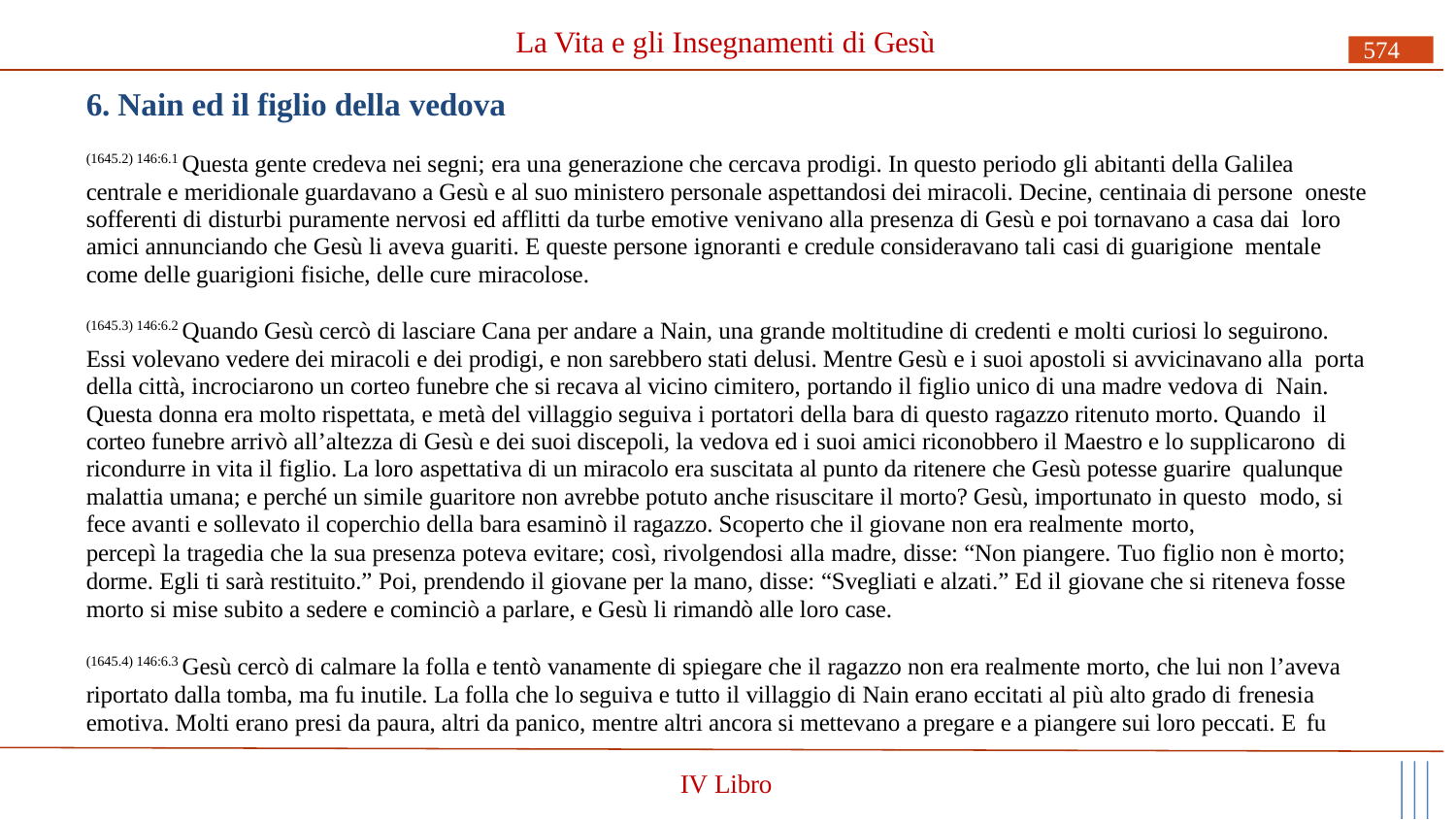

# La Vita e gli Insegnamenti di Gesù
574

6. Nain ed il figlio della vedova
(1645.2) 146:6.1 Questa gente credeva nei segni; era una generazione che cercava prodigi. In questo periodo gli abitanti della Galilea  centrale e meridionale guardavano a Gesù e al suo ministero personale aspettandosi dei miracoli. Decine, centinaia di persone  oneste sofferenti di disturbi puramente nervosi ed afflitti da turbe emotive venivano alla presenza di Gesù e poi tornavano a casa dai  loro amici annunciando che Gesù li aveva guariti. E queste persone ignoranti e credule consideravano tali casi di guarigione  mentale come delle guarigioni fisiche, delle cure miracolose.

(1645.3) 146:6.2 Quando Gesù cercò di lasciare Cana per andare a Nain, una grande moltitudine di credenti e molti curiosi lo seguirono.  Essi volevano vedere dei miracoli e dei prodigi, e non sarebbero stati delusi. Mentre Gesù e i suoi apostoli si avvicinavano alla  porta della città, incrociarono un corteo funebre che si recava al vicino cimitero, portando il figlio unico di una madre vedova di  Nain. Questa donna era molto rispettata, e metà del villaggio seguiva i portatori della bara di questo ragazzo ritenuto morto. Quando  il corteo funebre arrivò all’altezza di Gesù e dei suoi discepoli, la vedova ed i suoi amici riconobbero il Maestro e lo supplicarono  di ricondurre in vita il figlio. La loro aspettativa di un miracolo era suscitata al punto da ritenere che Gesù potesse guarire  qualunque malattia umana; e perché un simile guaritore non avrebbe potuto anche risuscitare il morto? Gesù, importunato in questo  modo, si fece avanti e sollevato il coperchio della bara esaminò il ragazzo. Scoperto che il giovane non era realmente morto,
percepì la tragedia che la sua presenza poteva evitare; così, rivolgendosi alla madre, disse: “Non piangere. Tuo figlio non è morto;  dorme. Egli ti sarà restituito.” Poi, prendendo il giovane per la mano, disse: “Svegliati e alzati.” Ed il giovane che si riteneva fosse  morto si mise subito a sedere e cominciò a parlare, e Gesù li rimandò alle loro case.

(1645.4) 146:6.3 Gesù cercò di calmare la folla e tentò vanamente di spiegare che il ragazzo non era realmente morto, che lui non l’aveva  riportato dalla tomba, ma fu inutile. La folla che lo seguiva e tutto il villaggio di Nain erano eccitati al più alto grado di frenesia  emotiva. Molti erano presi da paura, altri da panico, mentre altri ancora si mettevano a pregare e a piangere sui loro peccati. E fu

IV Libro